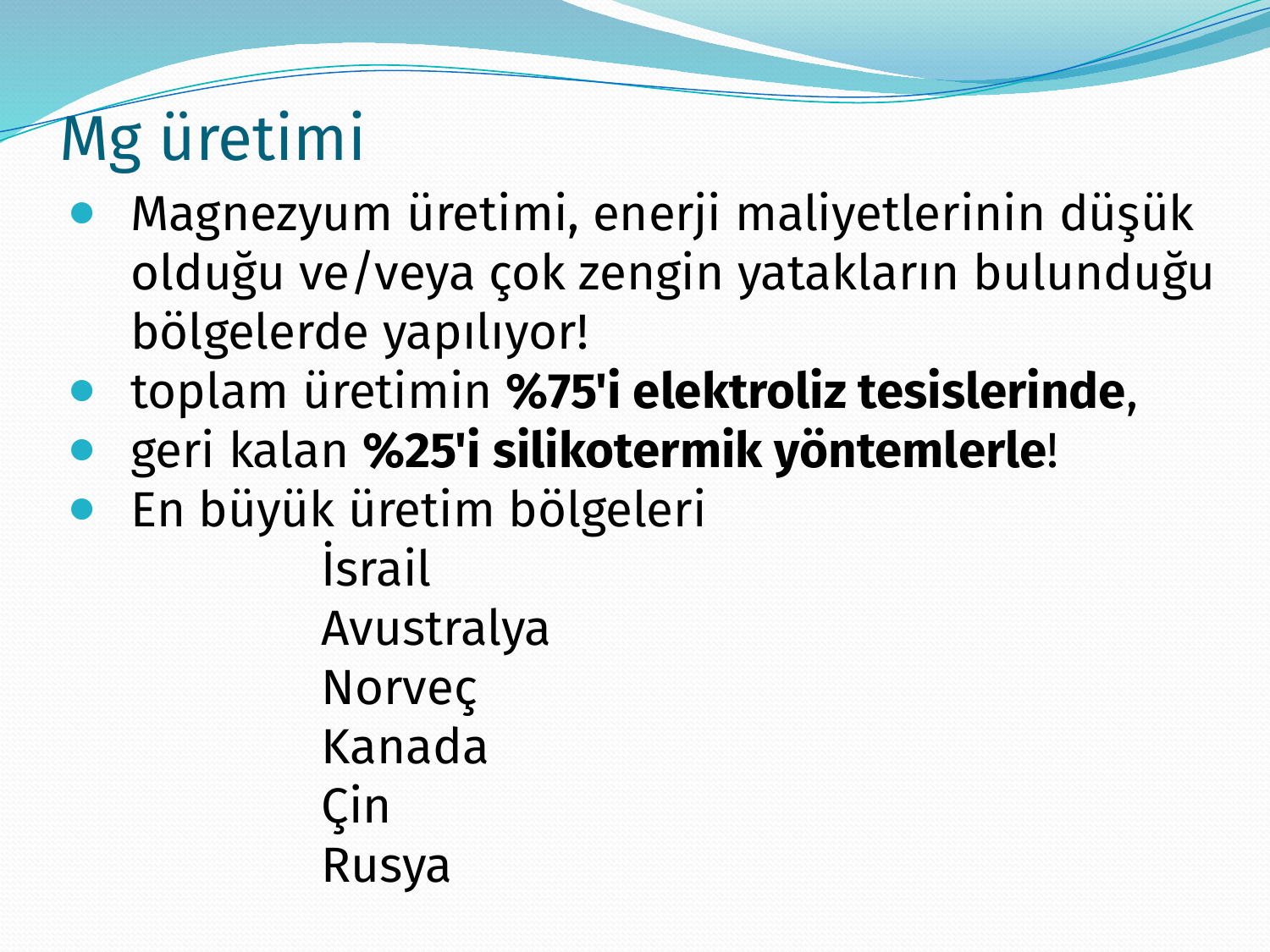

# Mg üretimi
Magnezyum üretimi, enerji maliyetlerinin düşük olduğu ve/veya çok zengin yatakların bulunduğu bölgelerde yapılıyor!
toplam üretimin %75'i elektroliz tesislerinde,
geri kalan %25'i silikotermik yöntemlerle!
En büyük üretim bölgeleri
		İsrail
		Avustralya
		Norveç
		Kanada
		Çin
		Rusya